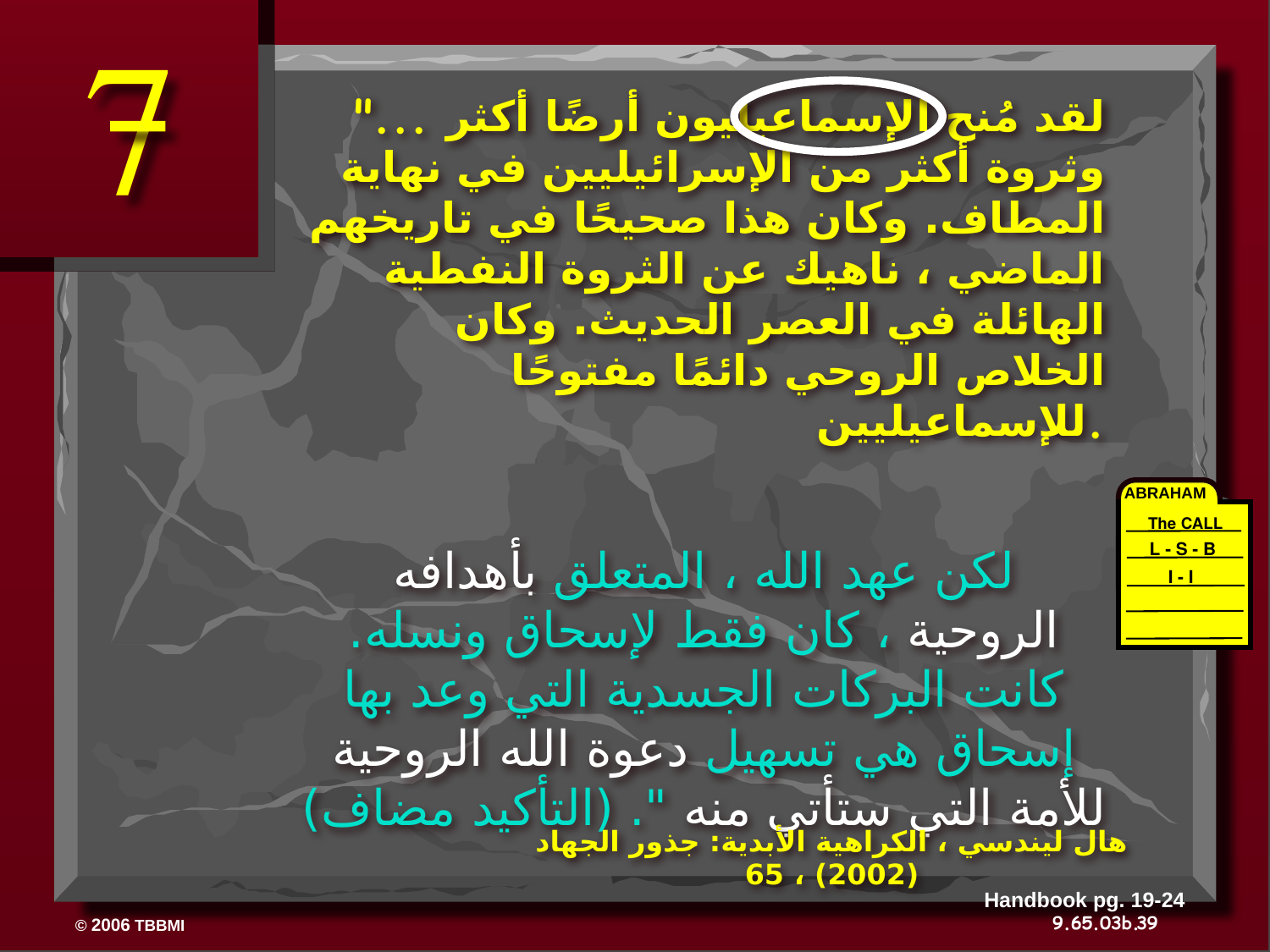

7

"... لقد مُنح الإسماعيليون أرضًا أكثر وثروة أكثر من الإسرائيليين في نهاية المطاف. وكان هذا صحيحًا في تاريخهم الماضي ، ناهيك عن الثروة النفطية الهائلة في العصر الحديث. وكان الخلاص الروحي دائمًا مفتوحًا للإسماعيليين.

لكن عهد الله ، المتعلق بأهدافه الروحية ، كان فقط لإسحاق ونسله. كانت البركات الجسدية التي وعد بها إسحاق هي تسهيل دعوة الله الروحية للأمة التي ستأتي منه ". (التأكيد مضاف)
ABRAHAM

The CALL

L - S - B

I - I

هال ليندسي ، الكراهية الأبدية: جذور الجهاد (2002) ، 65
Handbook pg. 19-24
39